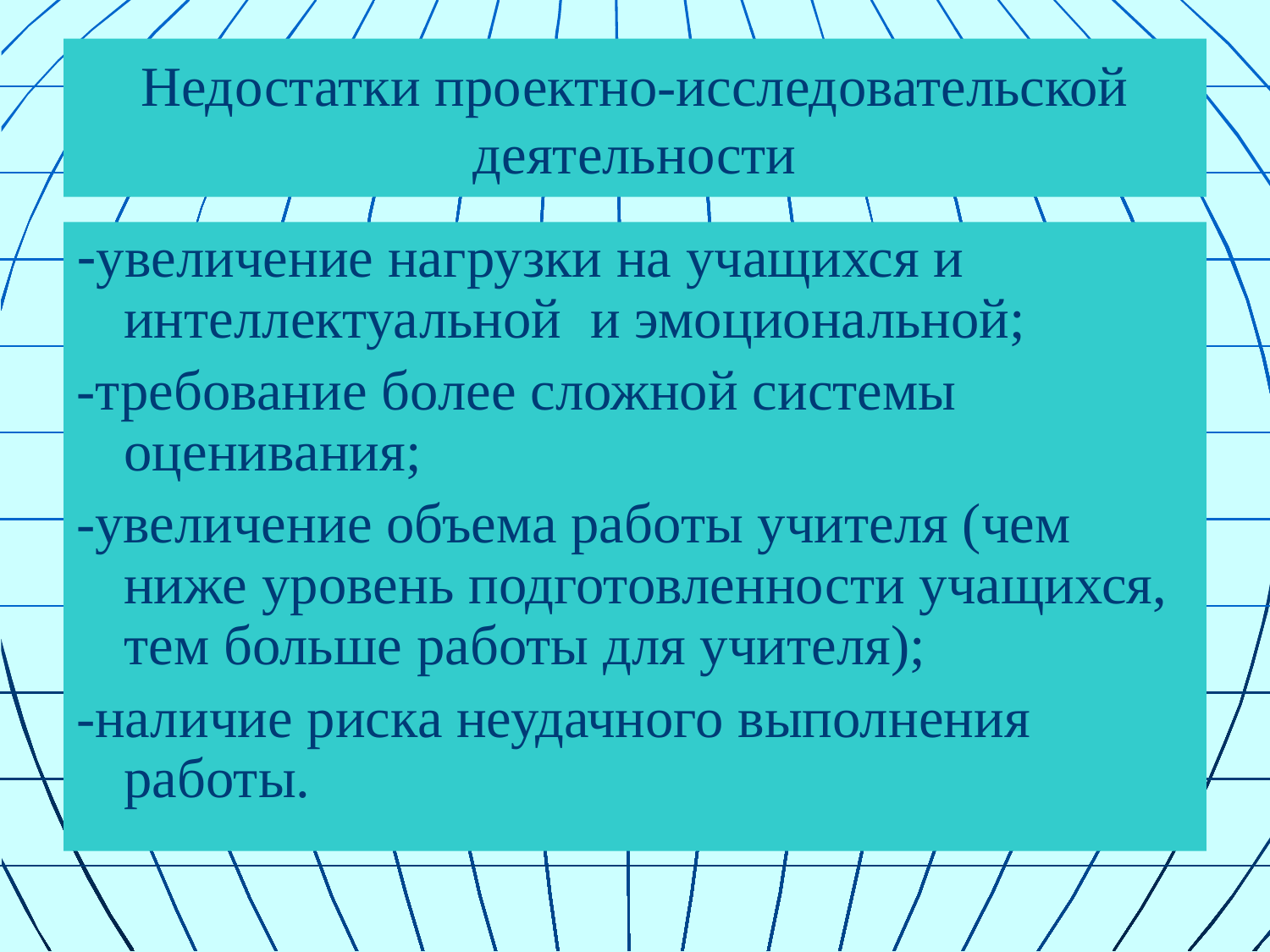

# Недостатки проектно-исследовательской деятельности
-увеличение нагрузки на учащихся и интеллектуальной  и эмоциональной;
-требование более сложной системы оценивания;
-увеличение объема работы учителя (чем  ниже уровень подготовленности учащихся, тем больше работы для учителя);
-наличие риска неудачного выполнения работы.